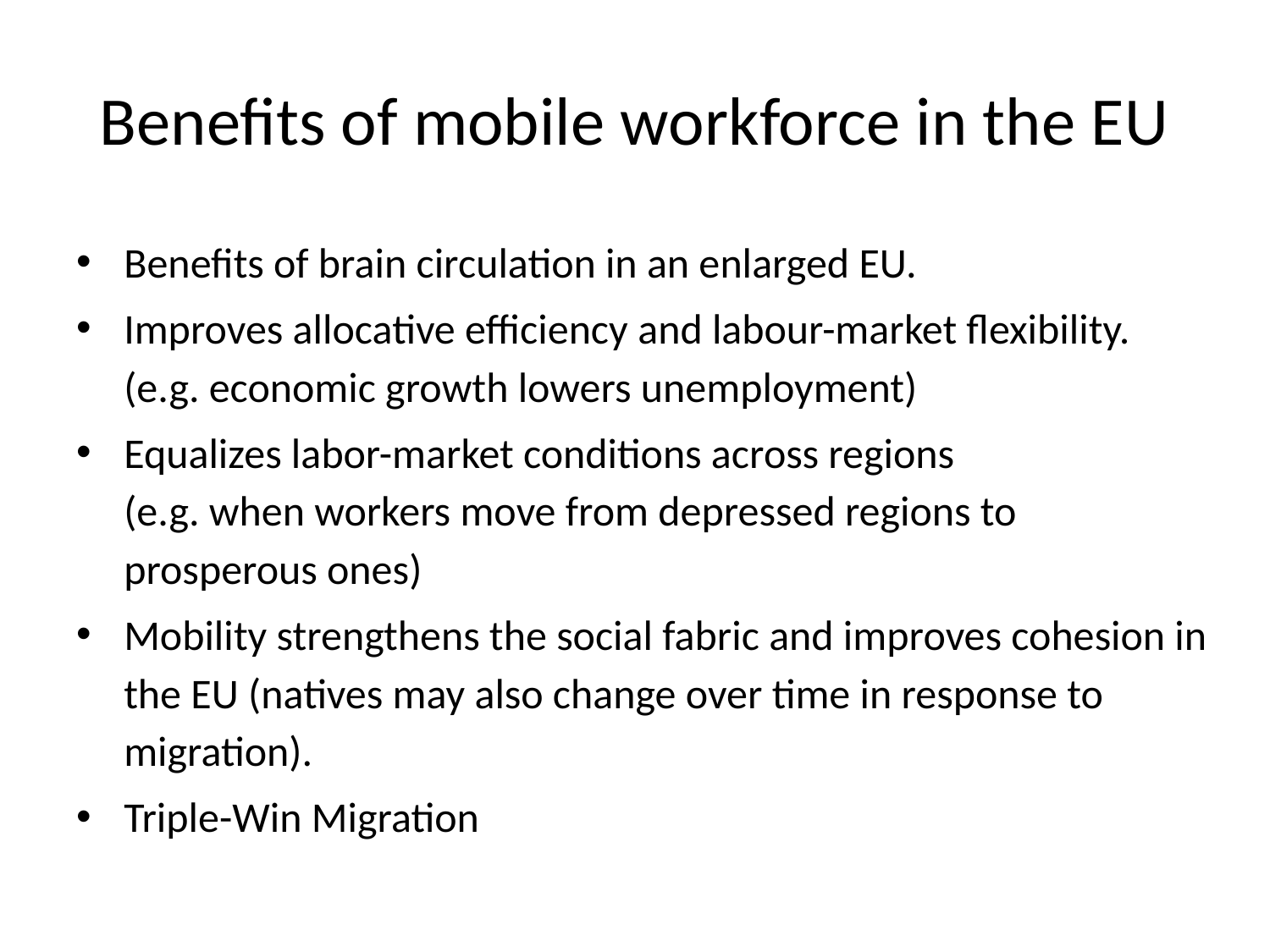

# Benefits of mobile workforce in the EU
Benefits of brain circulation in an enlarged EU.
Improves allocative efficiency and labour-market flexibility.
(e.g. economic growth lowers unemployment)
Equalizes labor-market conditions across regions
(e.g. when workers move from depressed regions to prosperous ones)
Mobility strengthens the social fabric and improves cohesion in the EU (natives may also change over time in response to migration).
Triple-Win Migration